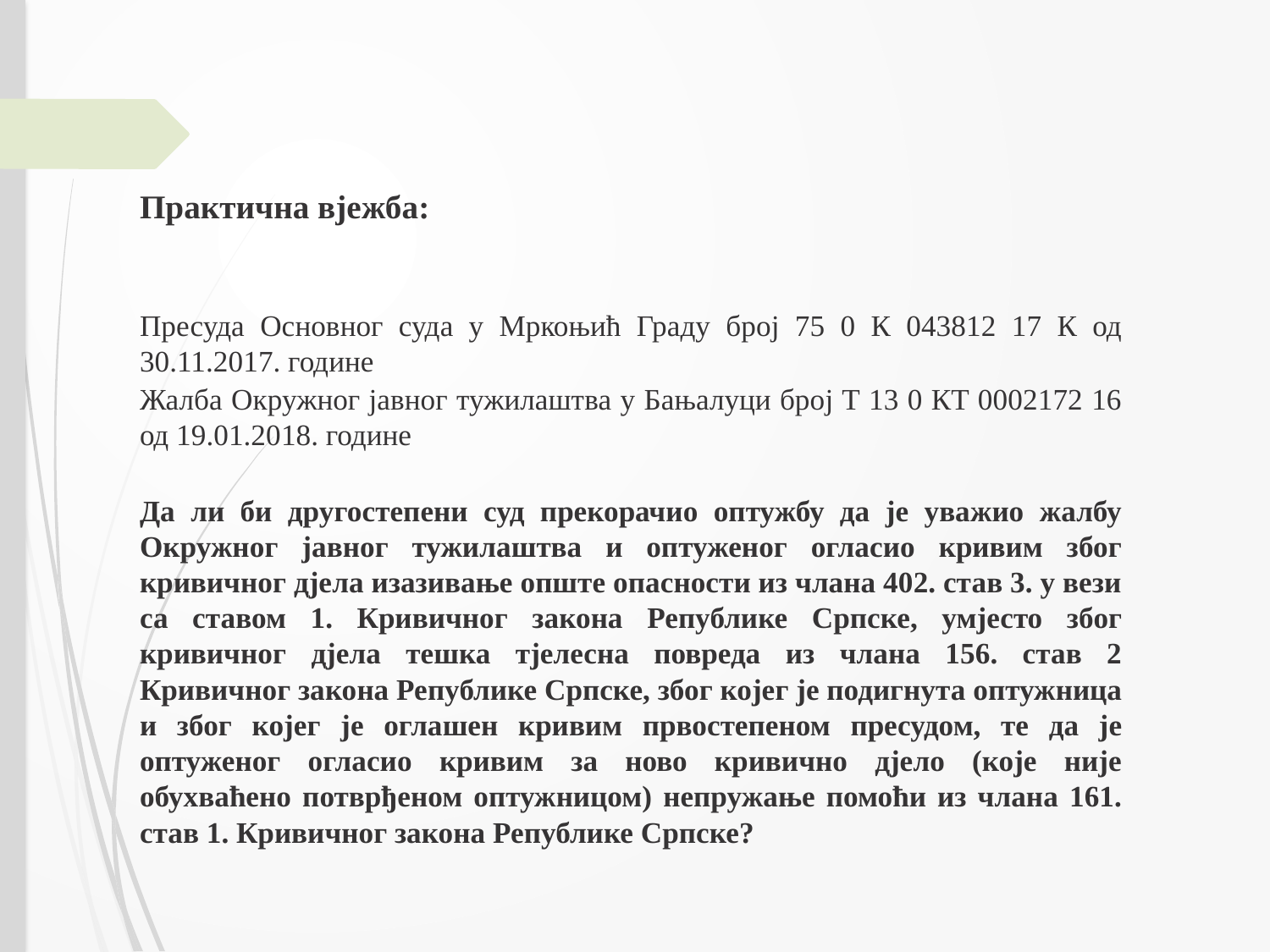

Практична вјежба:

Пресуда Основног суда у Мркоњић Граду број 75 0 К 043812 17 К од 30.11.2017. године
Жалба Окружног јавног тужилаштва у Бањалуци број Т 13 0 КТ 0002172 16 од 19.01.2018. године

Да ли би другостепени суд прекорачио оптужбу да је уважио жалбу Окружног јавног тужилаштва и оптуженог огласио кривим због кривичног дјела изазивање опште опасности из члана 402. став 3. у вези са ставом 1. Кривичног закона Републике Српске, умјесто због кривичног дјела тешка тјелесна повреда из члана 156. став 2 Кривичног закона Републике Српске, због којег је подигнута оптужница и због којег је оглашен кривим првостепеном пресудом, те да је оптуженог огласио кривим за ново кривично дјело (које није обухваћено потврђеном оптужницом) непружање помоћи из члана 161. став 1. Кривичног закона Републике Српске?